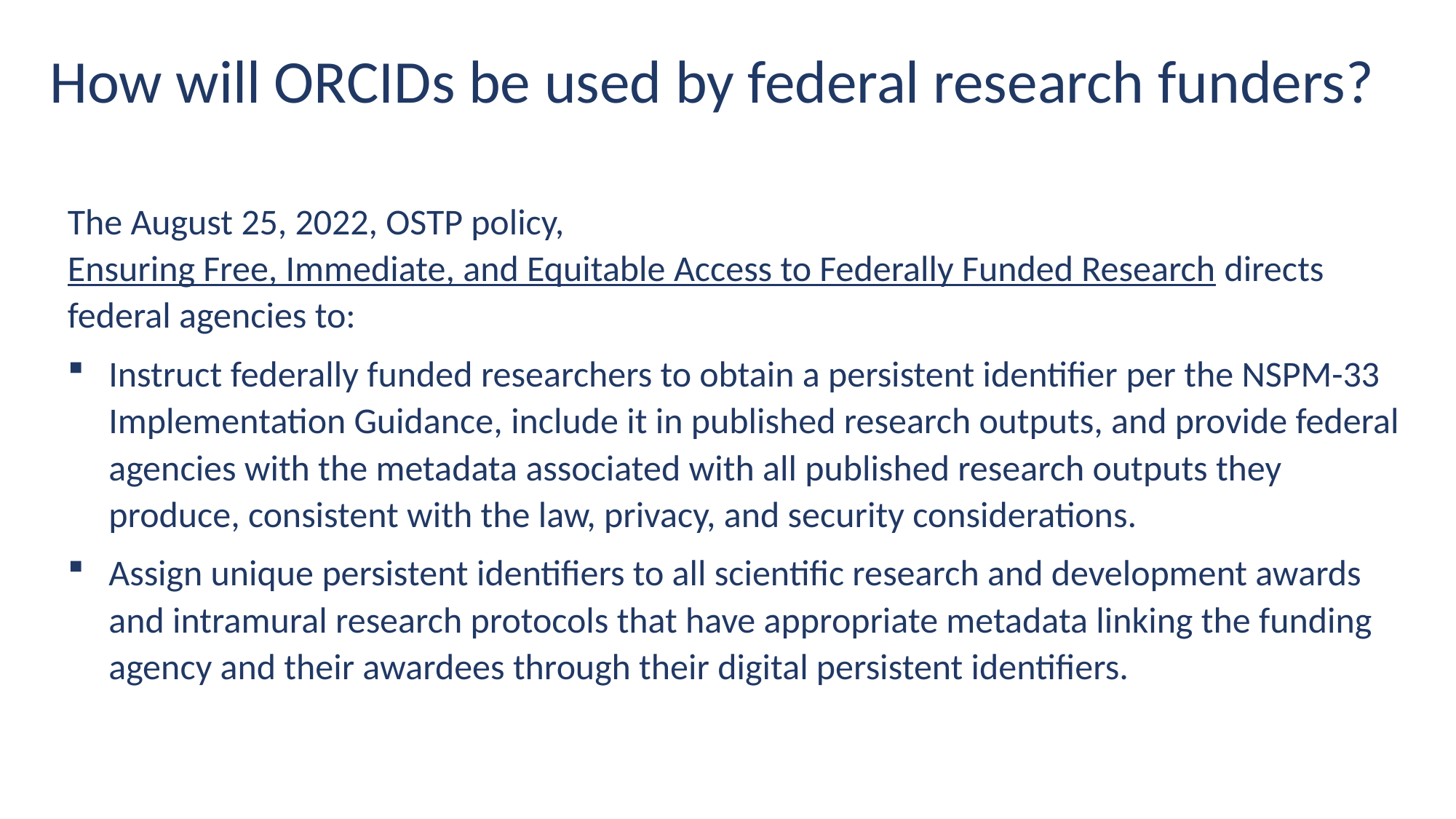

How will ORCIDs be used by federal research funders?
The August 25, 2022, OSTP policy, Ensuring Free, Immediate, and Equitable Access to Federally Funded Research directs federal agencies to:
Instruct federally funded researchers to obtain a persistent identifier per the NSPM-33 Implementation Guidance, include it in published research outputs, and provide federal agencies with the metadata associated with all published research outputs they produce, consistent with the law, privacy, and security considerations.
Assign unique persistent identifiers to all scientific research and development awards and intramural research protocols that have appropriate metadata linking the funding agency and their awardees through their digital persistent identifiers.